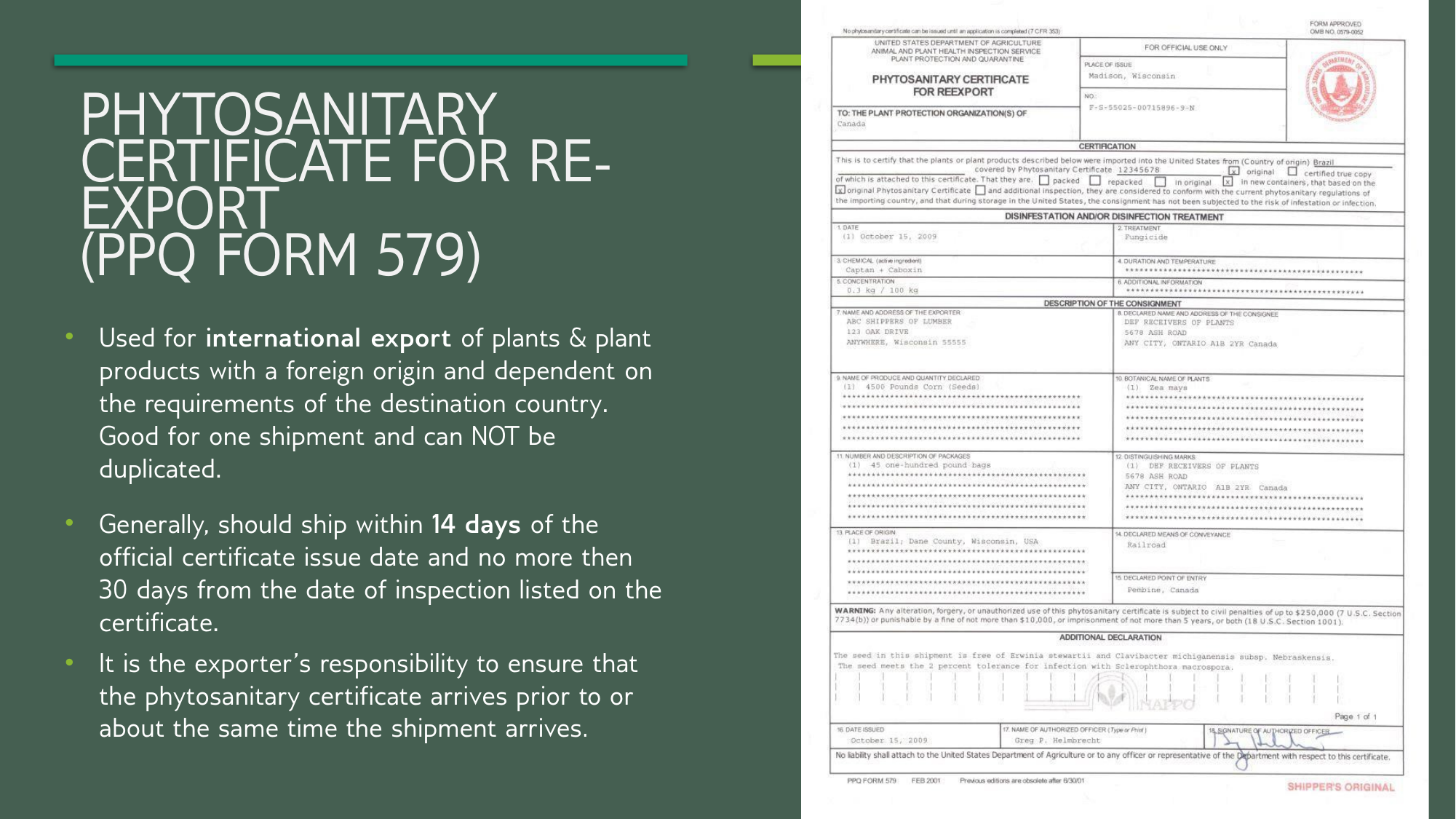

# phytosanitary certificate for re-export (ppq form 579)
Used for international export of plants & plant products with a foreign origin and dependent on the requirements of the destination country. Good for one shipment and can NOT be duplicated.
Generally, should ship within 14 days of the official certificate issue date and no more then 30 days from the date of inspection listed on the certificate.
It is the exporter’s responsibility to ensure that the phytosanitary certificate arrives prior to or about the same time the shipment arrives.